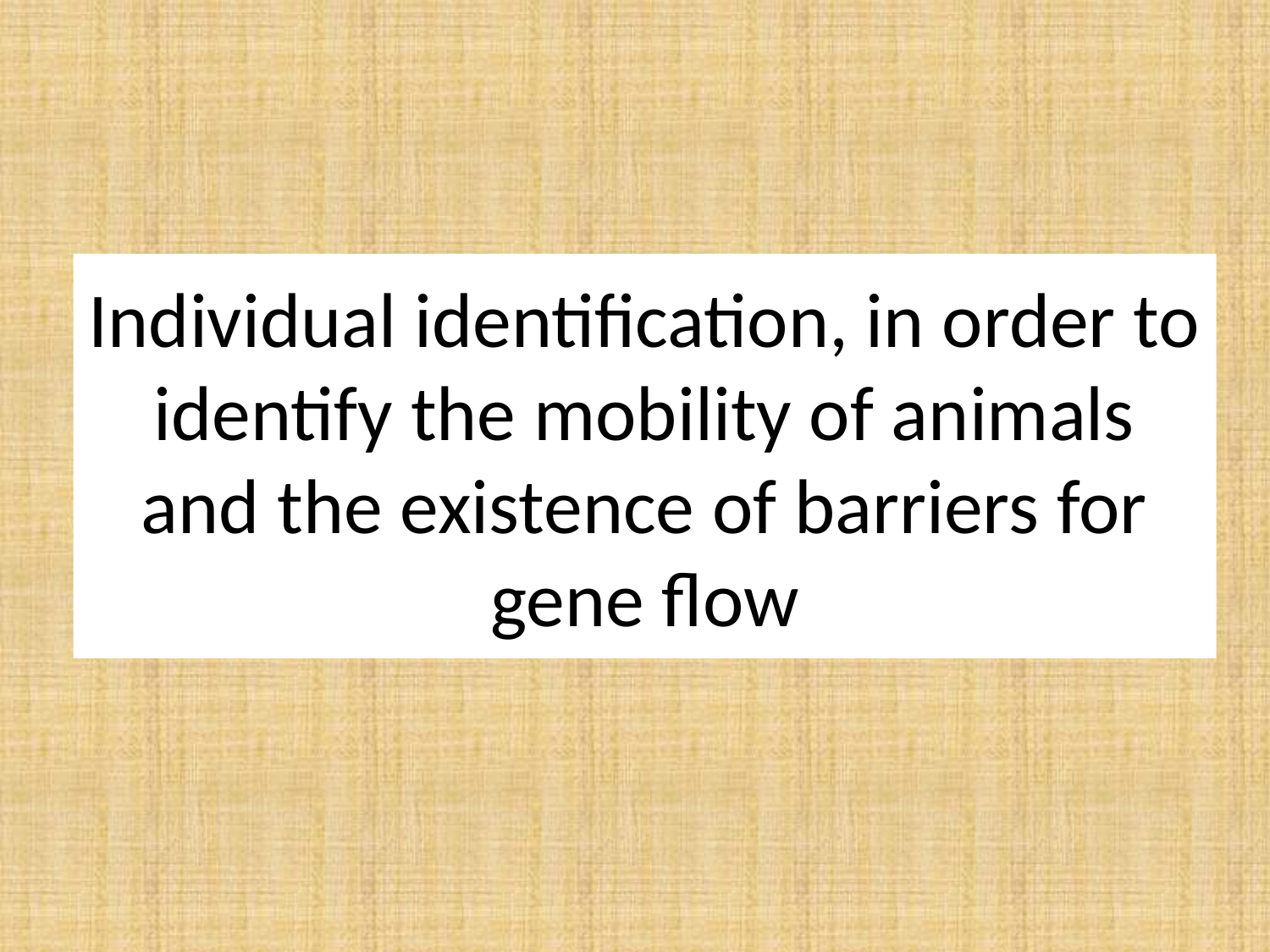

# Individual identification, in order to identify the mobility of animals and the existence of barriers for gene flow